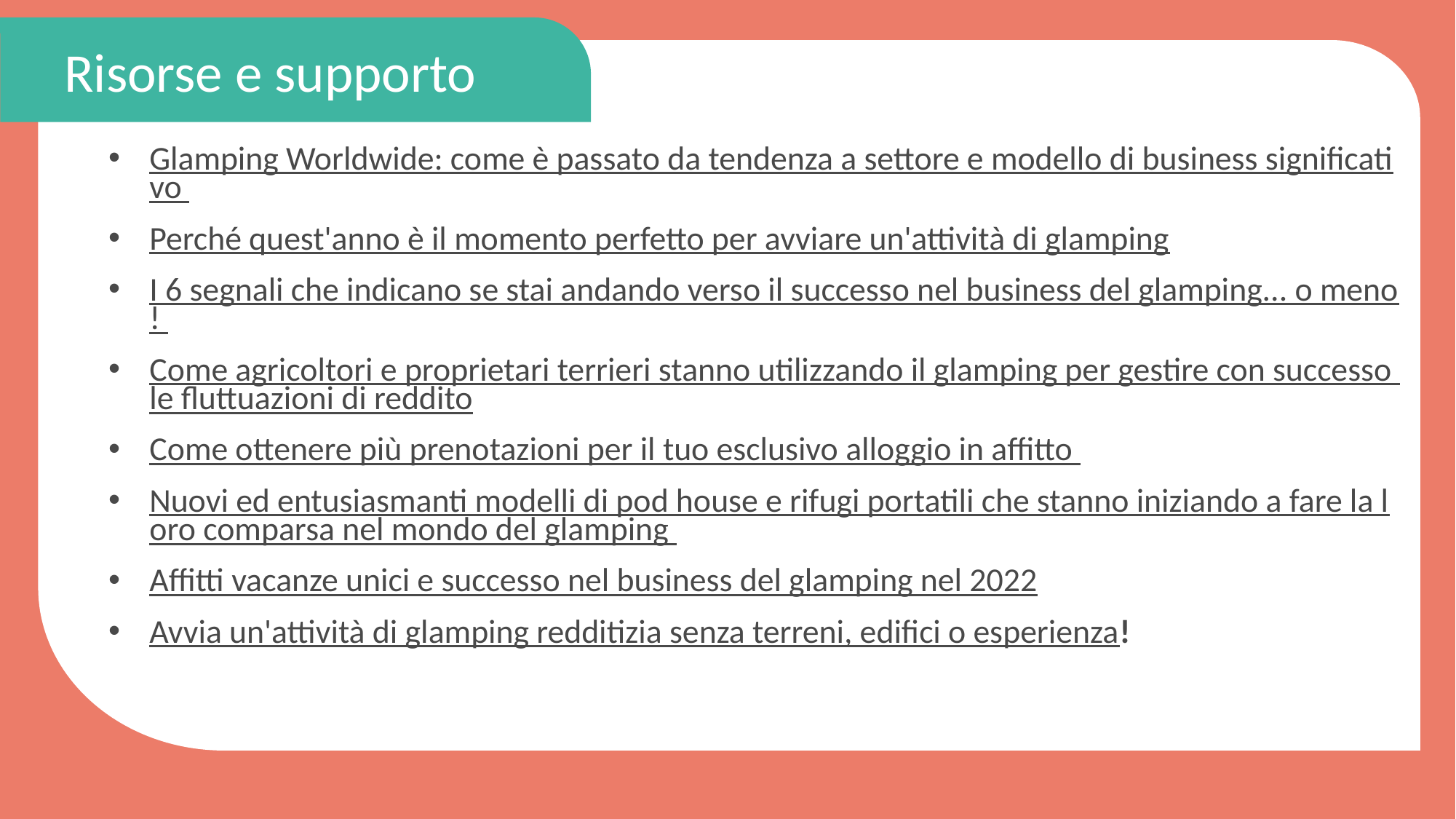

Risorse e supporto
Glamping Worldwide: come è passato da tendenza a settore e modello di business significativo
Perché quest'anno è il momento perfetto per avviare un'attività di glamping
I 6 segnali che indicano se stai andando verso il successo nel business del glamping... o meno!
Come agricoltori e proprietari terrieri stanno utilizzando il glamping per gestire con successo le fluttuazioni di reddito
Come ottenere più prenotazioni per il tuo esclusivo alloggio in affitto
Nuovi ed entusiasmanti modelli di pod house e rifugi portatili che stanno iniziando a fare la loro comparsa nel mondo del glamping
Affitti vacanze unici e successo nel business del glamping nel 2022
Avvia un'attività di glamping redditizia senza terreni, edifici o esperienza!